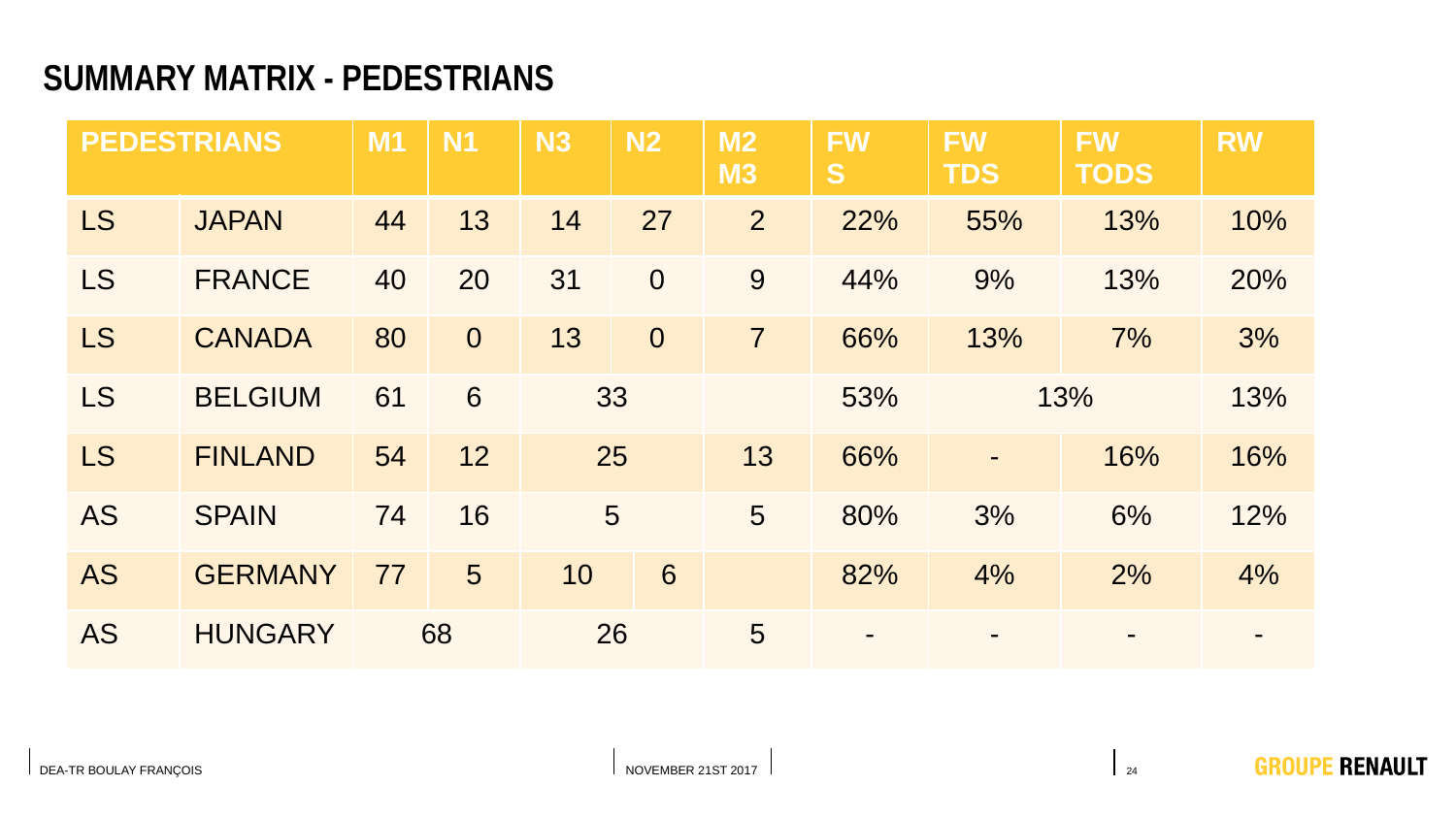

SUMMARY MATRIX - PEDESTRIANS
| PEDESTRIANS |  | M1 | N1 | N3 | N2 |  | M2 M3 | FW S | FW TDS | FW TODS | RW |
| --- | --- | --- | --- | --- | --- | --- | --- | --- | --- | --- | --- |
| LS | JAPAN | 44 | 13 | 14 | 27 |  | 2 | 22% | 55% | 13% | 10% |
| LS | FRANCE | 40 | 20 | 31 | 0 |  | 9 | 44% | 9% | 13% | 20% |
| LS | CANADA | 80 | 0 | 13 | 0 |  | 7 | 66% | 13% | 7% | 3% |
| LS | BELGIUM | 61 | 6 | 33 |  |  |  | 53% | 13% |  | 13% |
| LS | FINLAND | 54 | 12 | 25 |  |  | 13 | 66% | - | 16% | 16% |
| AS | SPAIN | 74 | 16 | 5 |  |  | 5 | 80% | 3% | 6% | 12% |
| AS | GERMANY | 77 | 5 | 10 |  | 6 |  | 82% | 4% | 2% | 4% |
| AS | HUNGARY | 68 |  | 26 |  |  | 5 | - | - | - | - |